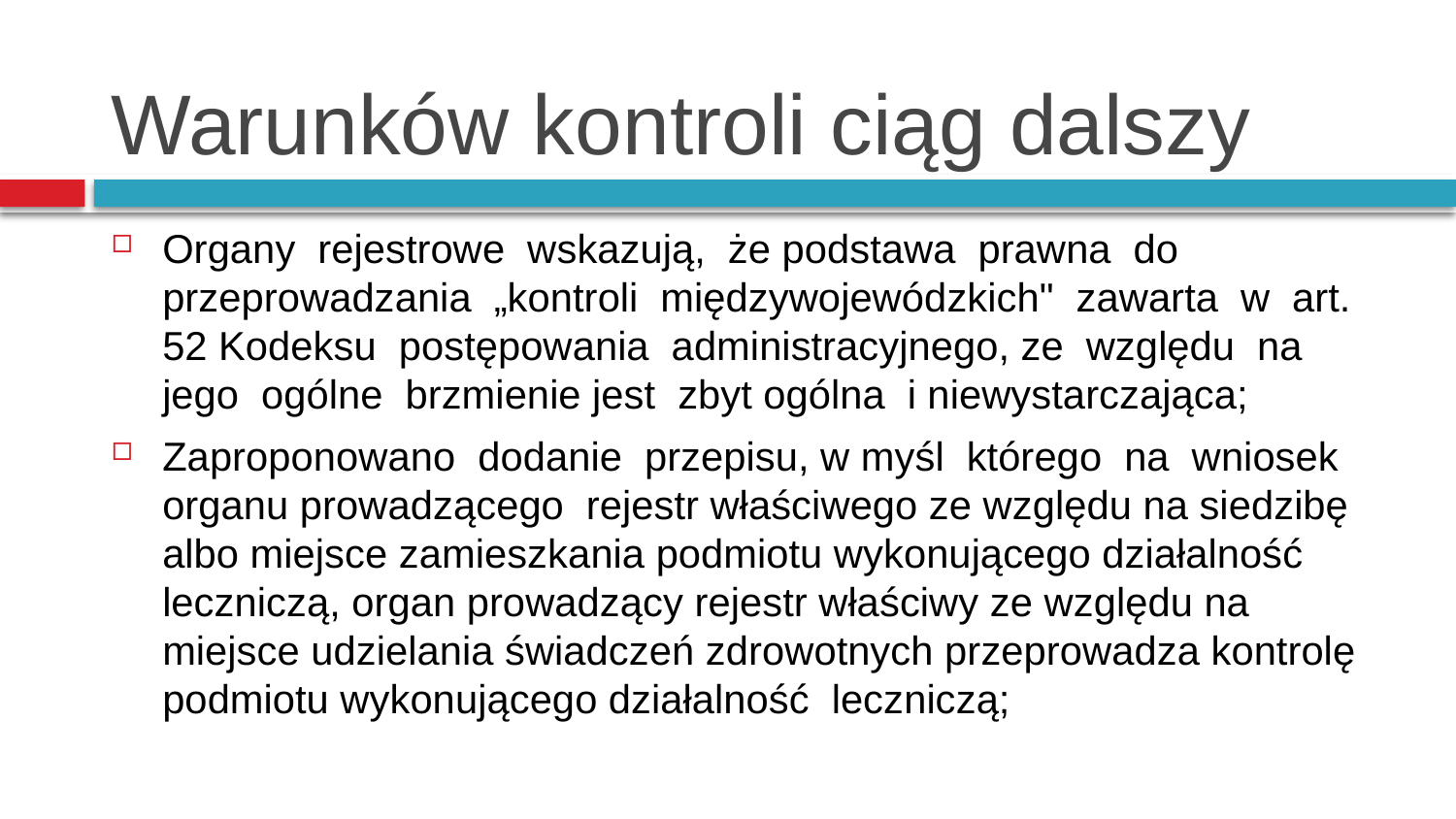

# Warunków kontroli ciąg dalszy
Organy  rejestrowe  wskazują,  że podstawa  prawna  do  przeprowadzania  „kontroli  międzywojewódzkich"  zawarta  w  art.  52 Kodeksu  postępowania  administracyjnego, ze  względu  na jego  ogólne  brzmienie jest  zbyt ogólna  i niewystarczająca;
Zaproponowano  dodanie  przepisu, w myśl  którego  na  wniosek organu prowadzącego  rejestr właściwego ze względu na siedzibę albo miejsce zamieszkania podmiotu wykonującego działalność leczniczą, organ prowadzący rejestr właściwy ze względu na miejsce udzielania świadczeń zdrowotnych przeprowadza kontrolę podmiotu wykonującego działalność  leczniczą;